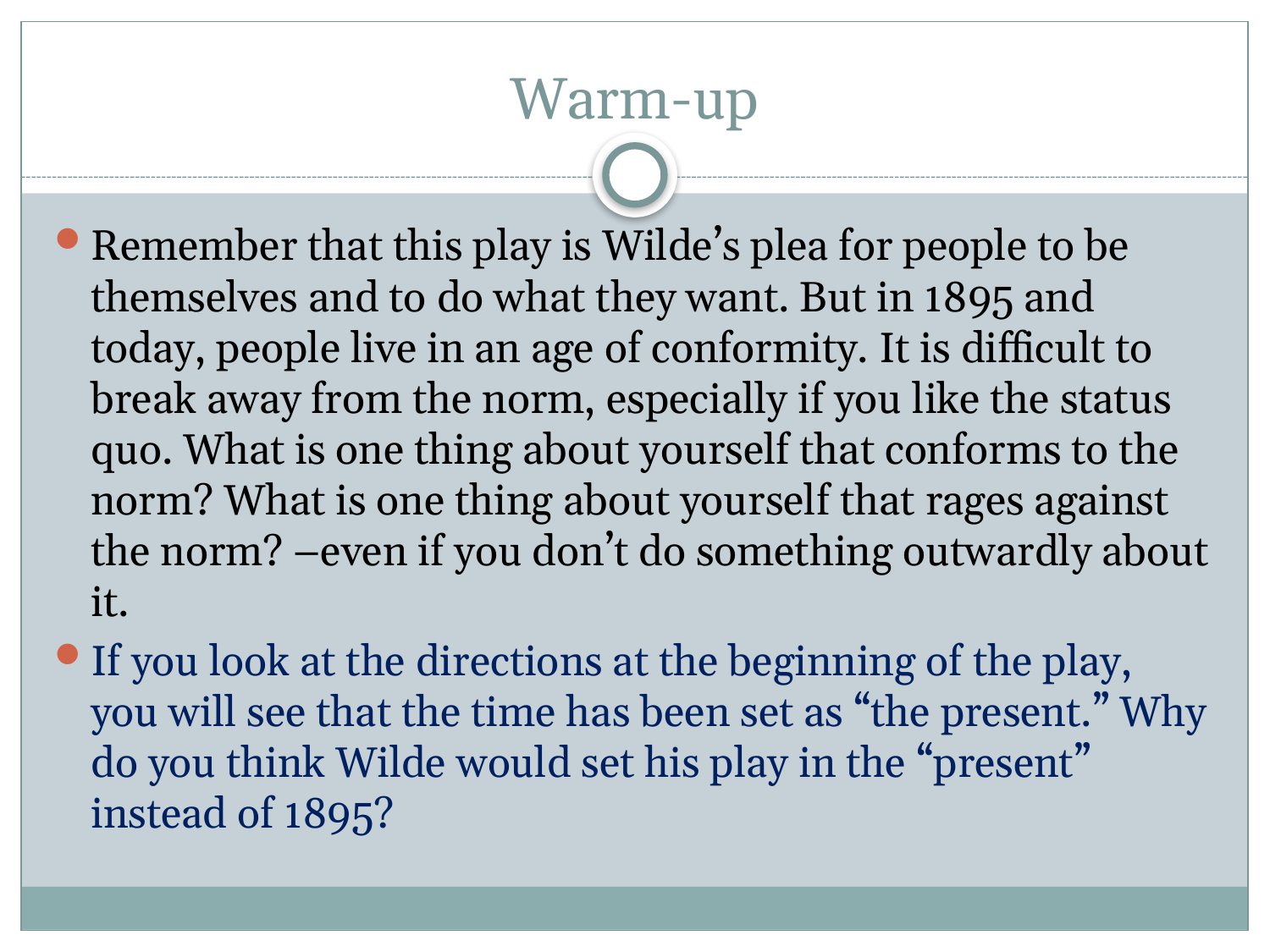

# Warm-up
Remember that this play is Wilde’s plea for people to be themselves and to do what they want. But in 1895 and today, people live in an age of conformity. It is difficult to break away from the norm, especially if you like the status quo. What is one thing about yourself that conforms to the norm? What is one thing about yourself that rages against the norm? –even if you don’t do something outwardly about it.
If you look at the directions at the beginning of the play, you will see that the time has been set as “the present.” Why do you think Wilde would set his play in the “present” instead of 1895?